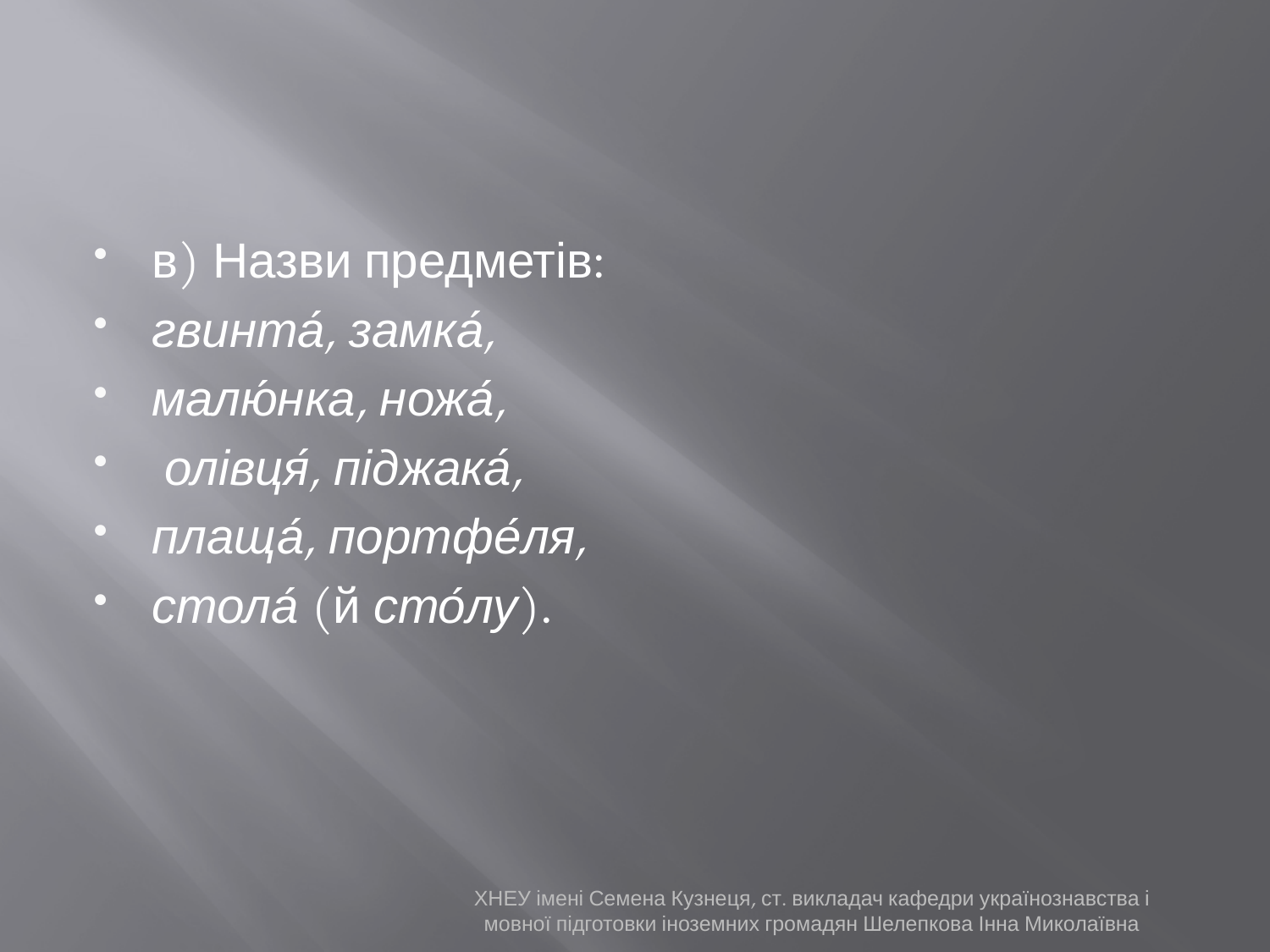

#
в) Назви предметів:
гвинта́, замка́,
малю́нка, ножа́,
 олівця́, піджака́,
плаща́, портфе́ля,
стола́ (й сто́лу).
ХНЕУ імені Семена Кузнеця, ст. викладач кафедри українознавства і мовної підготовки іноземних громадян Шелепкова Інна Миколаївна